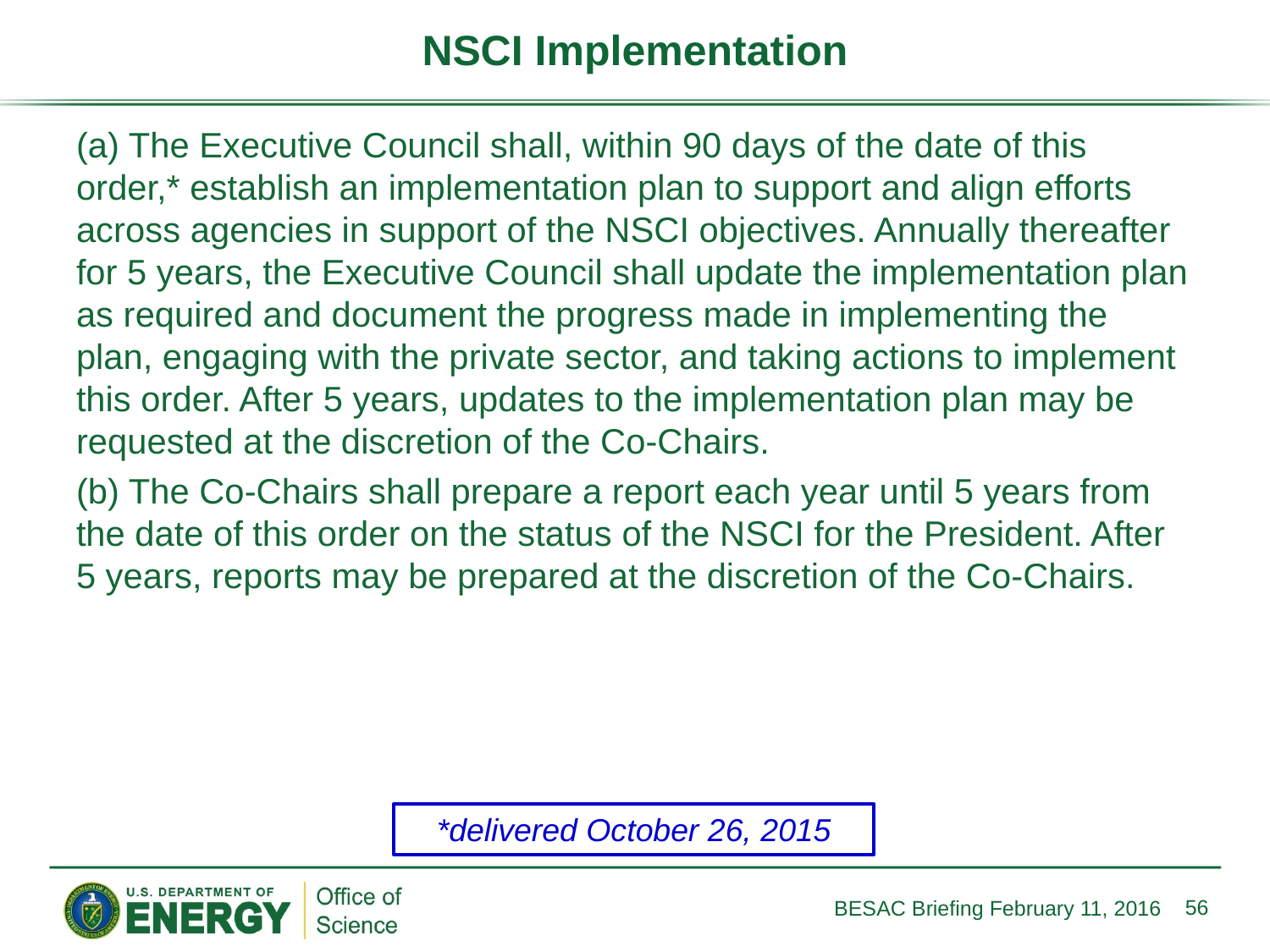

# NSCI Implementation
(a) The Executive Council shall, within 90 days of the date of this order,* establish an implementation plan to support and align efforts across agencies in support of the NSCI objectives. Annually thereafter for 5 years, the Executive Council shall update the implementation plan as required and document the progress made in implementing the plan, engaging with the private sector, and taking actions to implement this order. After 5 years, updates to the implementation plan may be requested at the discretion of the Co-Chairs.
(b) The Co-Chairs shall prepare a report each year until 5 years from the date of this order on the status of the NSCI for the President. After 5 years, reports may be prepared at the discretion of the Co-Chairs.
*delivered October 26, 2015
56
BESAC Briefing February 11, 2016